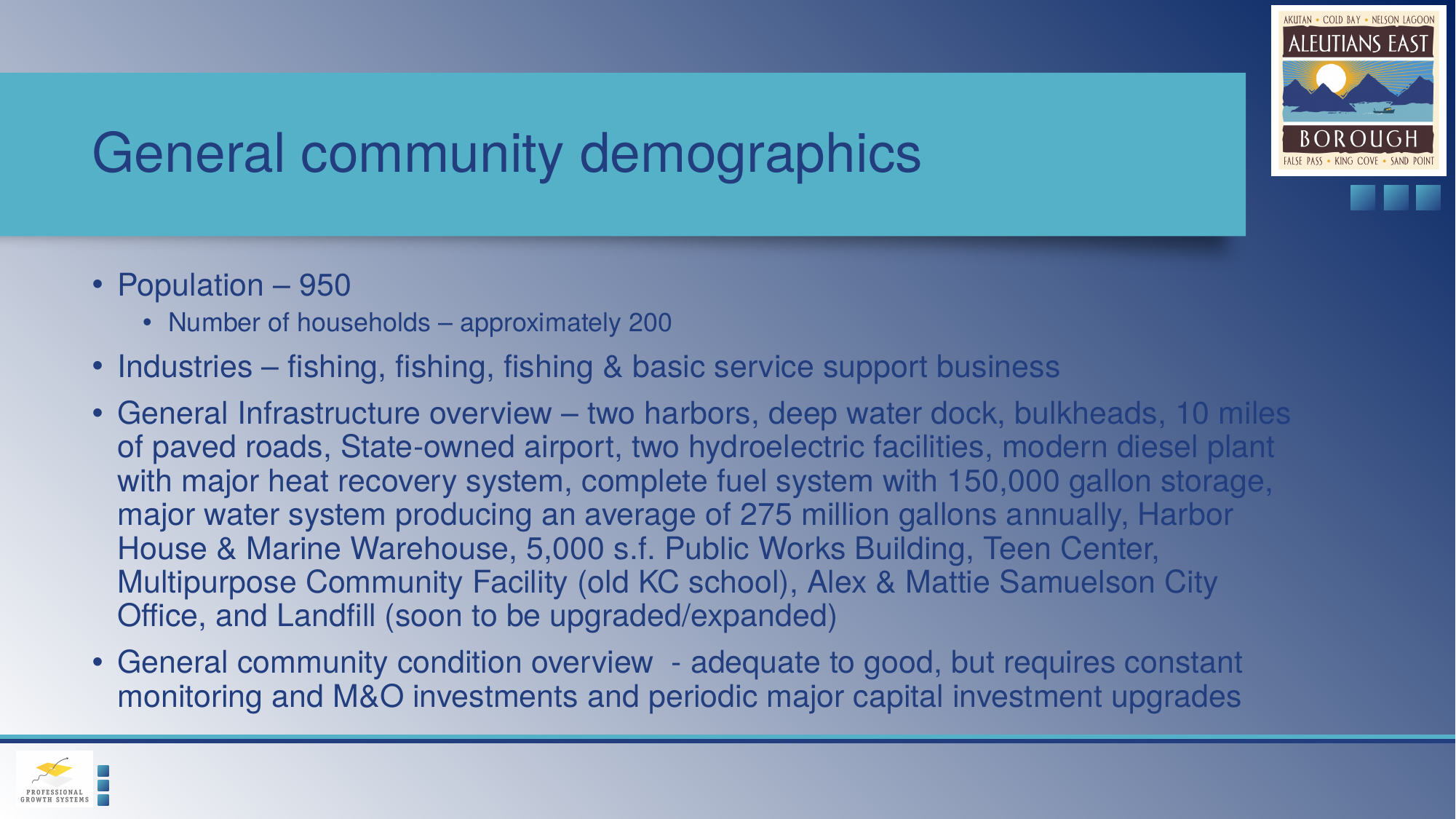

# General community demographics
Population – 950
Number of households – approximately 200
Industries – fishing, fishing, fishing & basic service support business
General Infrastructure overview – two harbors, deep water dock, bulkheads, 10 miles of paved roads, State-owned airport, two hydroelectric facilities, modern diesel plant with major heat recovery system, complete fuel system with 150,000 gallon storage, major water system producing an average of 275 million gallons annually, Harbor House & Marine Warehouse, 5,000 s.f. Public Works Building, Teen Center, Multipurpose Community Facility (old KC school), Alex & Mattie Samuelson City Office, and Landfill (soon to be upgraded/expanded)
General community condition overview  - adequate to good, but requires constant monitoring and M&O investments and periodic major capital investment upgrades